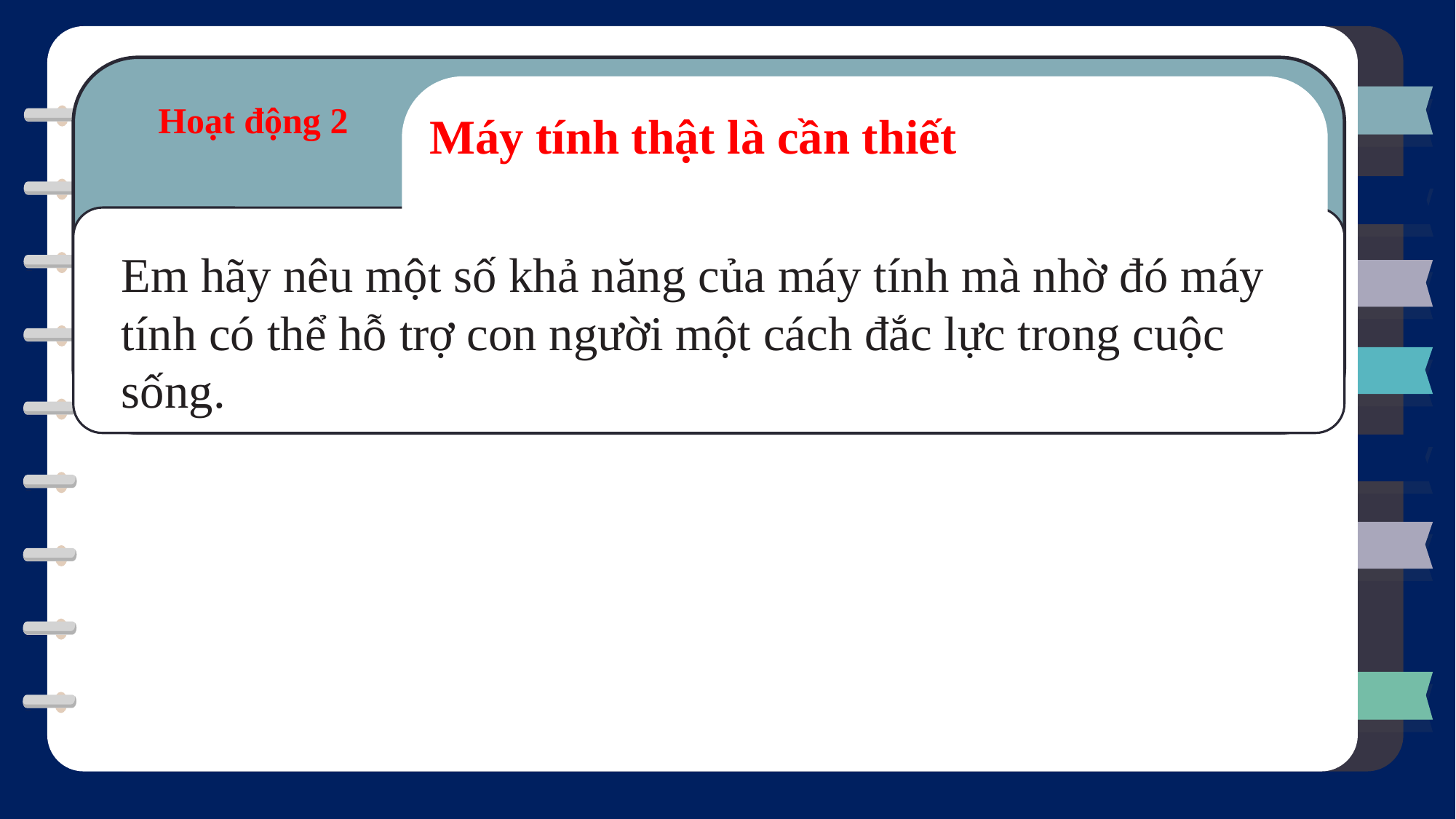

Hoạt động 2

Máy tính thật là cần thiết

Em hãy nêu một số khả năng của máy tính mà nhờ đó máy tính có thể hỗ trợ con người một cách đắc lực trong cuộc sống.